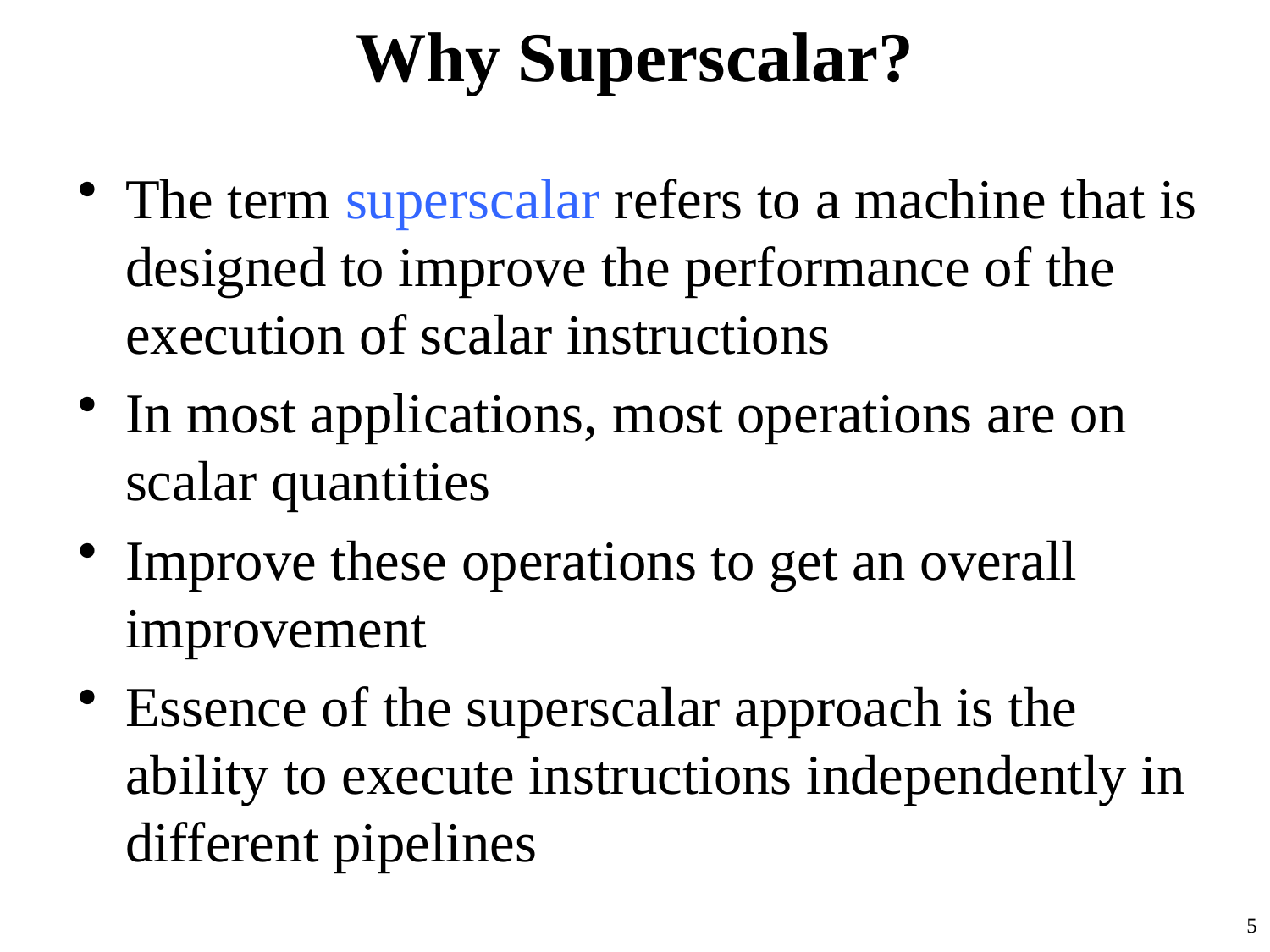

# Why Superscalar?
The term superscalar refers to a machine that is designed to improve the performance of the execution of scalar instructions
In most applications, most operations are on scalar quantities
Improve these operations to get an overall improvement
Essence of the superscalar approach is the ability to execute instructions independently in different pipelines
5